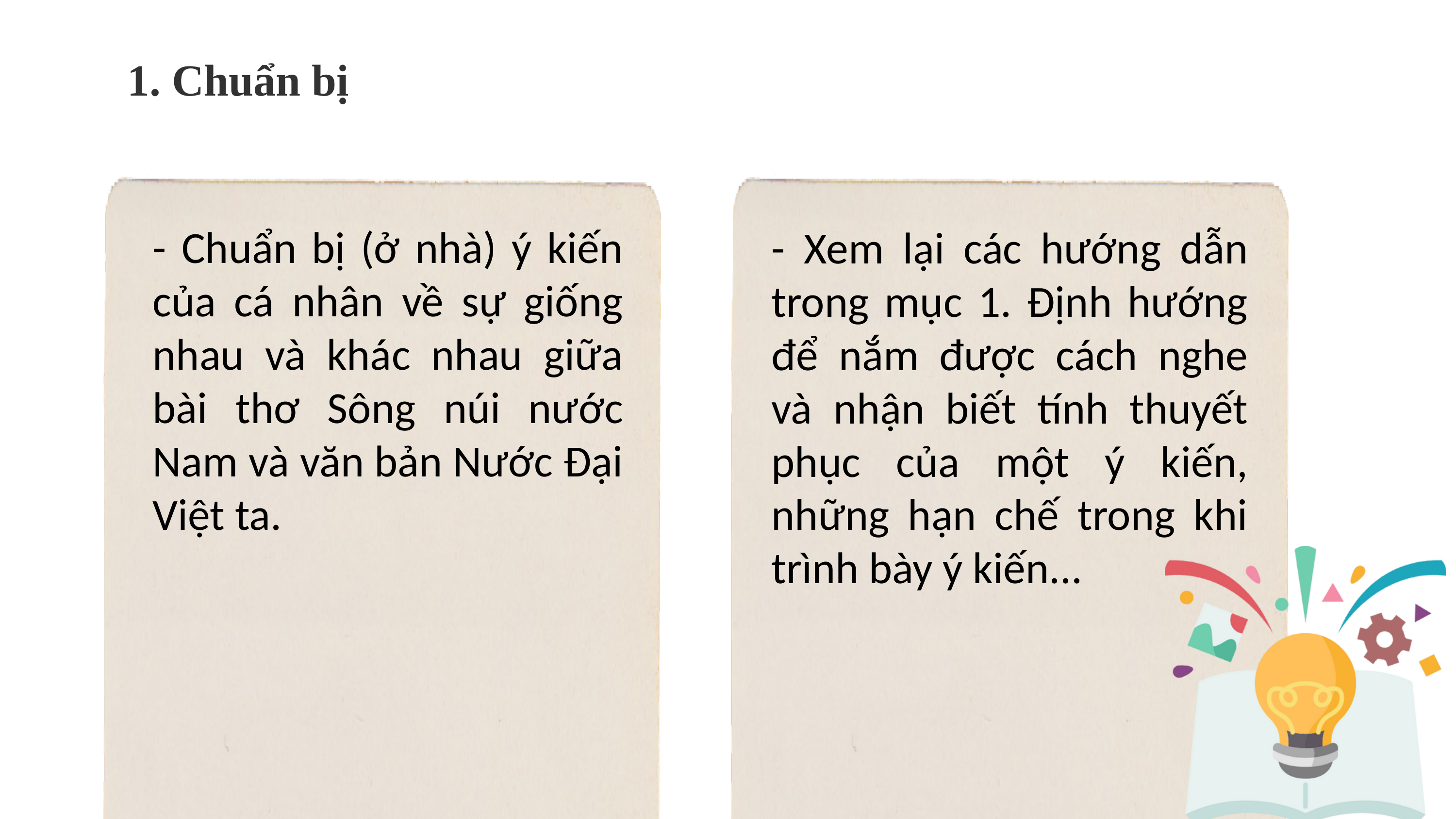

1. Chuẩn bị

- Chuẩn bị (ở nhà) ý kiến của cá nhân về sự giống nhau và khác nhau giữa bài thơ Sông núi nước Nam và văn bản Nước Đại Việt ta.
- Xem lại các hướng dẫn trong mục 1. Định hướng để nắm được cách nghe và nhận biết tính thuyết phục của một ý kiến, những hạn chế trong khi trình bày ý kiến...